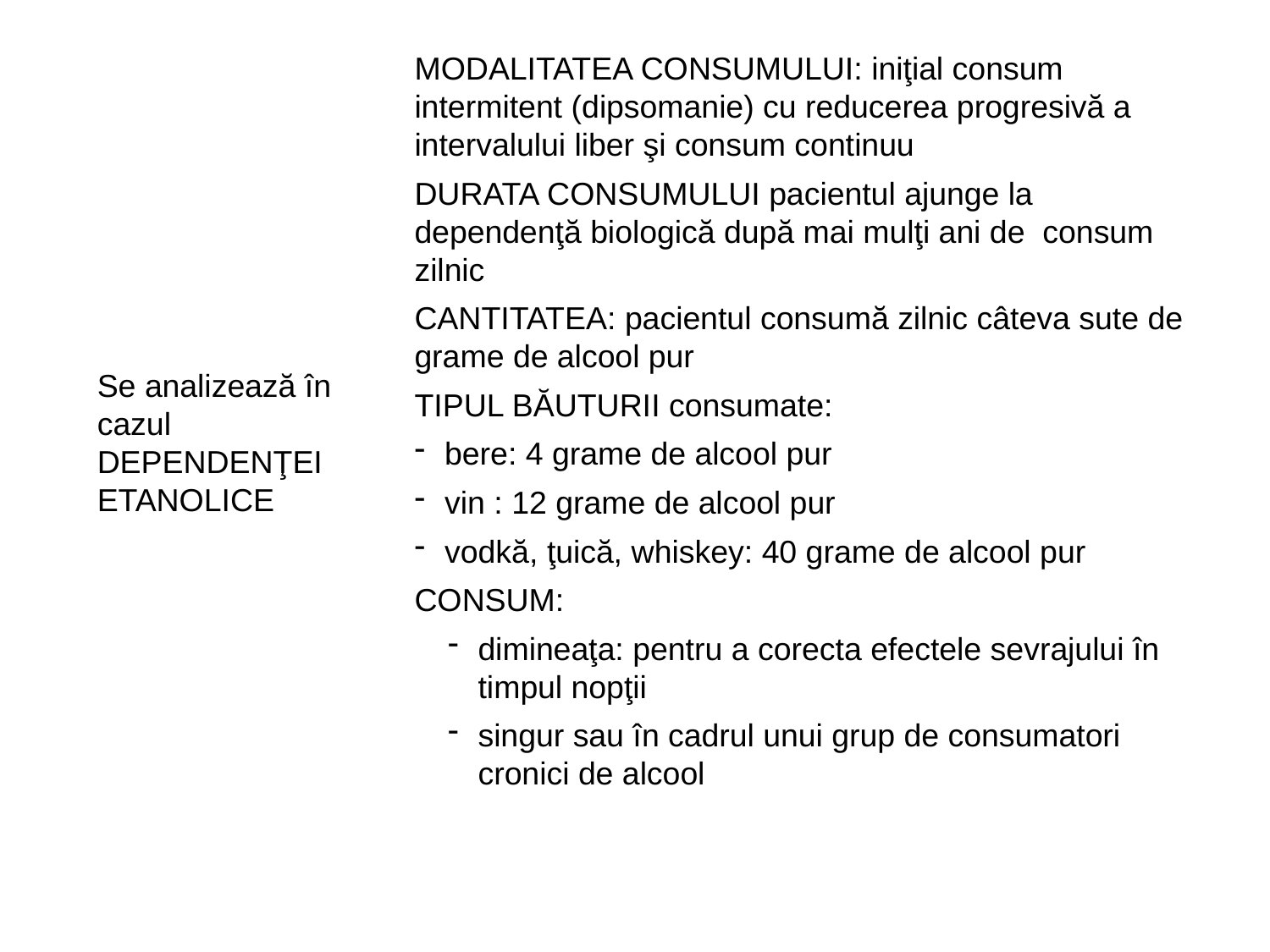

MODALITATEA CONSUMULUI: iniţial consum intermitent (dipsomanie) cu reducerea progresivă a intervalului liber şi consum continuu
DURATA CONSUMULUI pacientul ajunge la dependenţă biologică după mai mulţi ani de  consum zilnic
CANTITATEA: pacientul consumă zilnic câteva sute de grame de alcool pur
TIPUL BĂUTURII consumate:
bere: 4 grame de alcool pur
vin : 12 grame de alcool pur
vodkă, ţuică, whiskey: 40 grame de alcool pur
CONSUM:
dimineaţa: pentru a corecta efectele sevrajului în timpul nopţii
singur sau în cadrul unui grup de consumatori cronici de alcool
Se analizează în cazul DEPENDENŢEI ETANOLICE